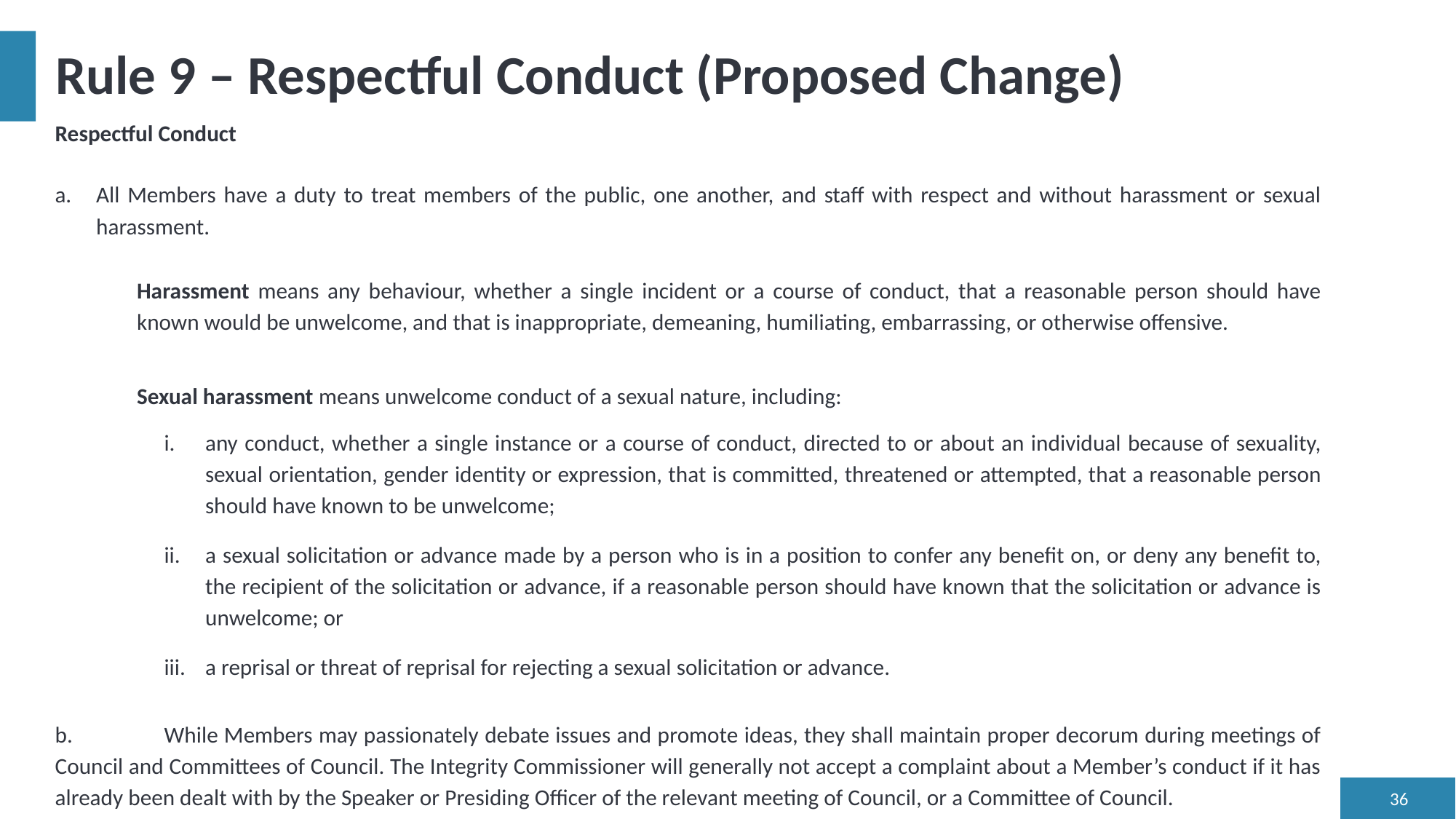

# Rule 9 – Respectful Conduct (Proposed Change)
Respectful Conduct
All Members have a duty to treat members of the public, one another, and staff with respect and without harassment or sexual harassment.
Harassment means any behaviour, whether a single incident or a course of conduct, that a reasonable person should have known would be unwelcome, and that is inappropriate, demeaning, humiliating, embarrassing, or otherwise offensive.

Sexual harassment means unwelcome conduct of a sexual nature, including:
any conduct, whether a single instance or a course of conduct, directed to or about an individual because of sexuality, sexual orientation, gender identity or expression, that is committed, threatened or attempted, that a reasonable person should have known to be unwelcome;
a sexual solicitation or advance made by a person who is in a position to confer any benefit on, or deny any benefit to, the recipient of the solicitation or advance, if a reasonable person should have known that the solicitation or advance is unwelcome; or
a reprisal or threat of reprisal for rejecting a sexual solicitation or advance.
b.	While Members may passionately debate issues and promote ideas, they shall maintain proper decorum during meetings of Council and Committees of Council. The Integrity Commissioner will generally not accept a complaint about a Member’s conduct if it has already been dealt with by the Speaker or Presiding Officer of the relevant meeting of Council, or a Committee of Council.

36